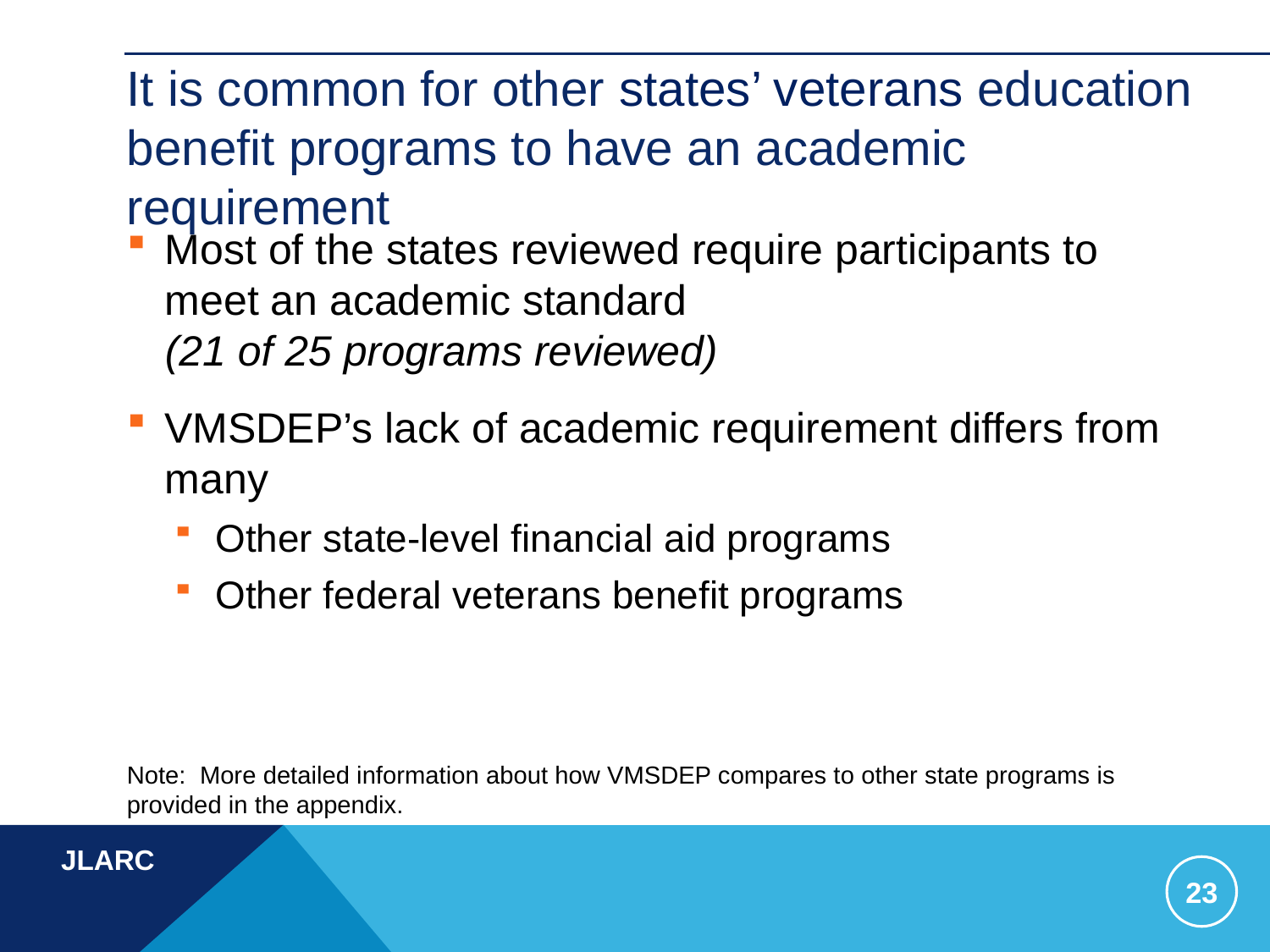

# It is common for other states’ veterans education benefit programs to have an academic requirement
Most of the states reviewed require participants to meet an academic standard
(21 of 25 programs reviewed)
VMSDEP’s lack of academic requirement differs from many
Other state-level financial aid programs
Other federal veterans benefit programs
Note:  More detailed information about how VMSDEP compares to other state programs is provided in the appendix.
23